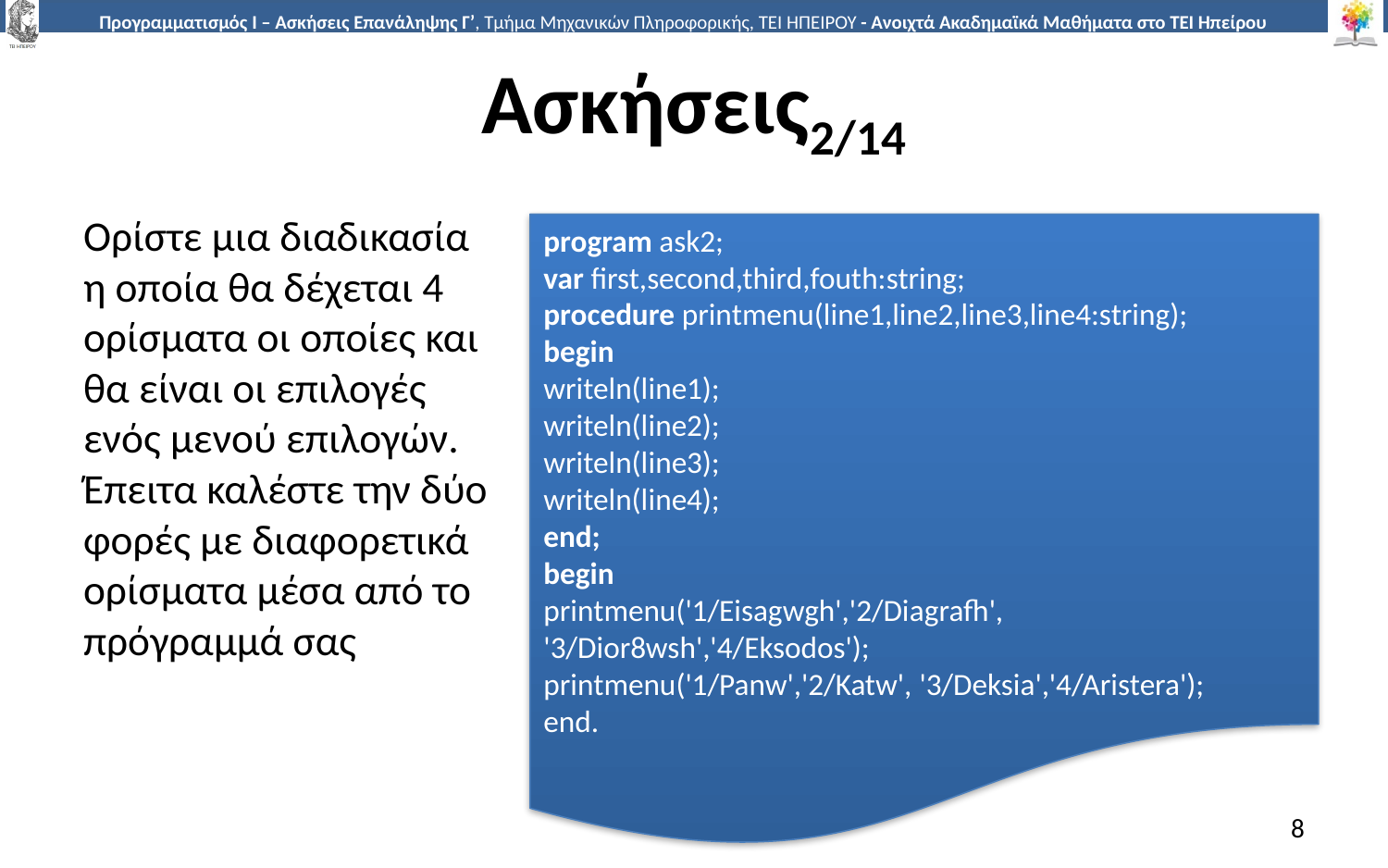

# Ασκήσεις2/14
Ορίστε μια διαδικασία η οποία θα δέχεται 4 ορίσματα οι οποίες και θα είναι οι επιλογές ενός μενού επιλογών. Έπειτα καλέστε την δύο φορές με διαφορετικά ορίσματα μέσα από το πρόγραμμά σας

program ask2;
var first,second,third,fouth:string;
procedure printmenu(line1,line2,line3,line4:string);
begin
writeln(line1);
writeln(line2);
writeln(line3);
writeln(line4);
end;
begin
printmenu('1/Eisagwgh','2/Diagrafh', '3/Dior8wsh','4/Eksodos');
printmenu('1/Panw','2/Katw', '3/Deksia','4/Aristera');
end.
8